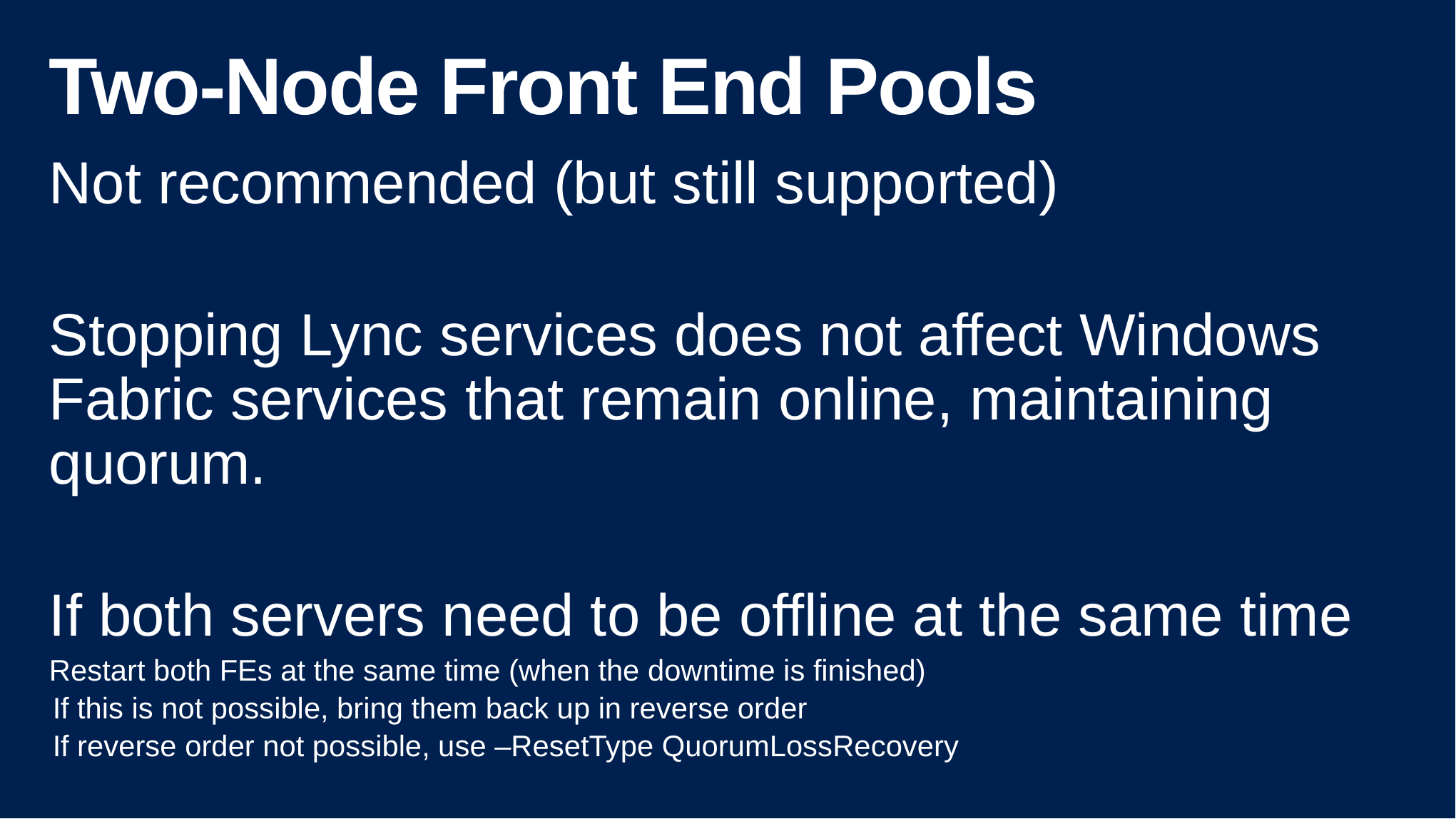

# Two-Node Front End Pools
Not recommended (but still supported)

Stopping Lync services does not affect Windows Fabric services that remain online, maintaining quorum.

If both servers need to be offline at the same time
Restart both FEs at the same time (when the downtime is finished)
If this is not possible, bring them back up in reverse order
If reverse order not possible, use –ResetType QuorumLossRecovery